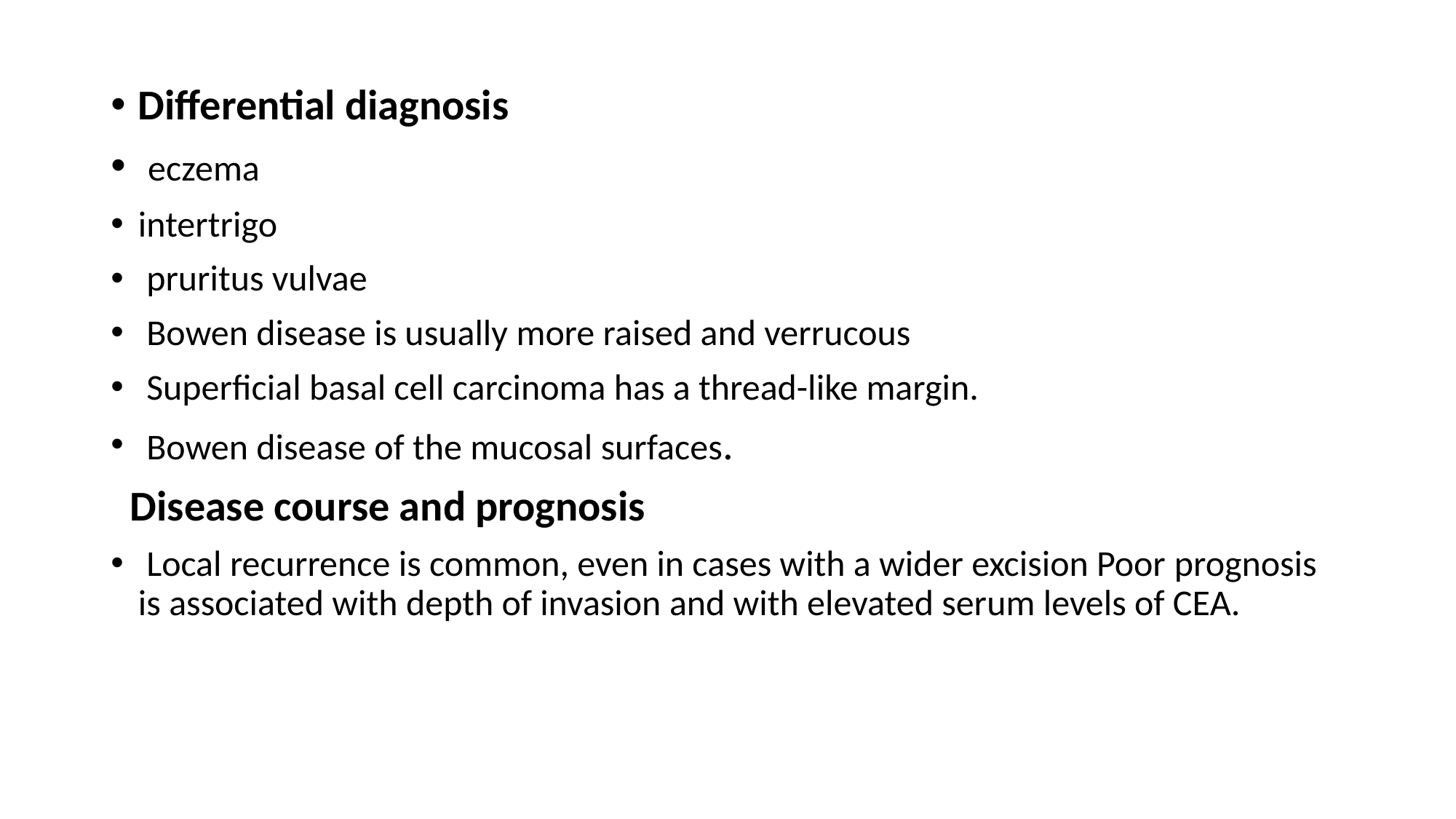

Differential diagnosis
 eczema
intertrigo
 pruritus vulvae
 Bowen disease is usually more raised and verrucous
 Superficial basal cell carcinoma has a thread-like margin.
 Bowen disease of the mucosal surfaces.
  Disease course and prognosis
 Local recurrence is common, even in cases with a wider excision Poor prognosis is associated with depth of invasion and with elevated serum levels of CEA.